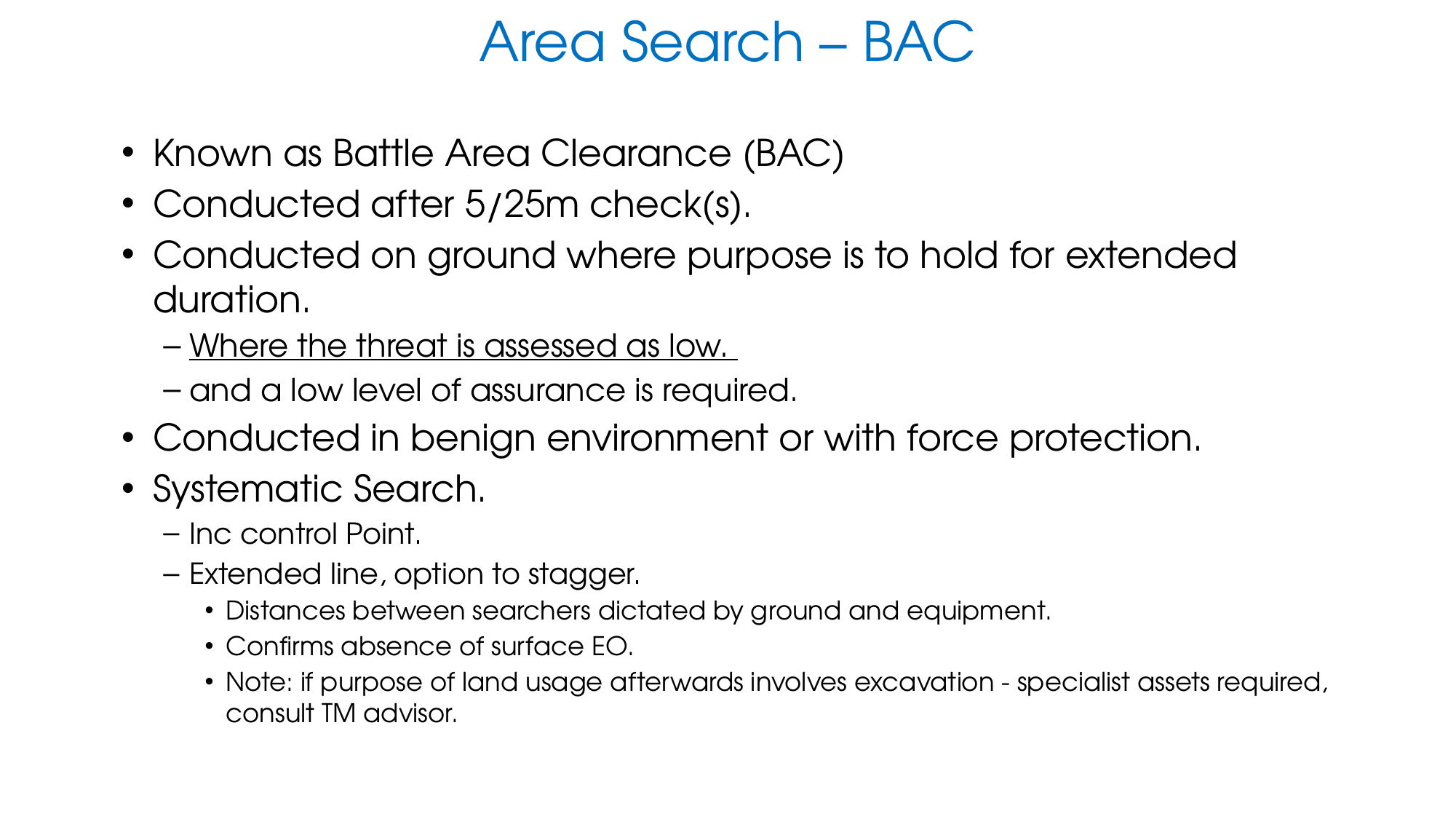

# Area Search – BAC
Known as Battle Area Clearance (BAC)
Conducted after 5/25m check(s).
Conducted on ground where purpose is to hold for extended duration.
Where the threat is assessed as low.
and a low level of assurance is required.
Conducted in benign environment or with force protection.
Systematic Search.
Inc control Point.
Extended line, option to stagger.
Distances between searchers dictated by ground and equipment.
Confirms absence of surface EO.
Note: if purpose of land usage afterwards involves excavation - specialist assets required, consult TM advisor.